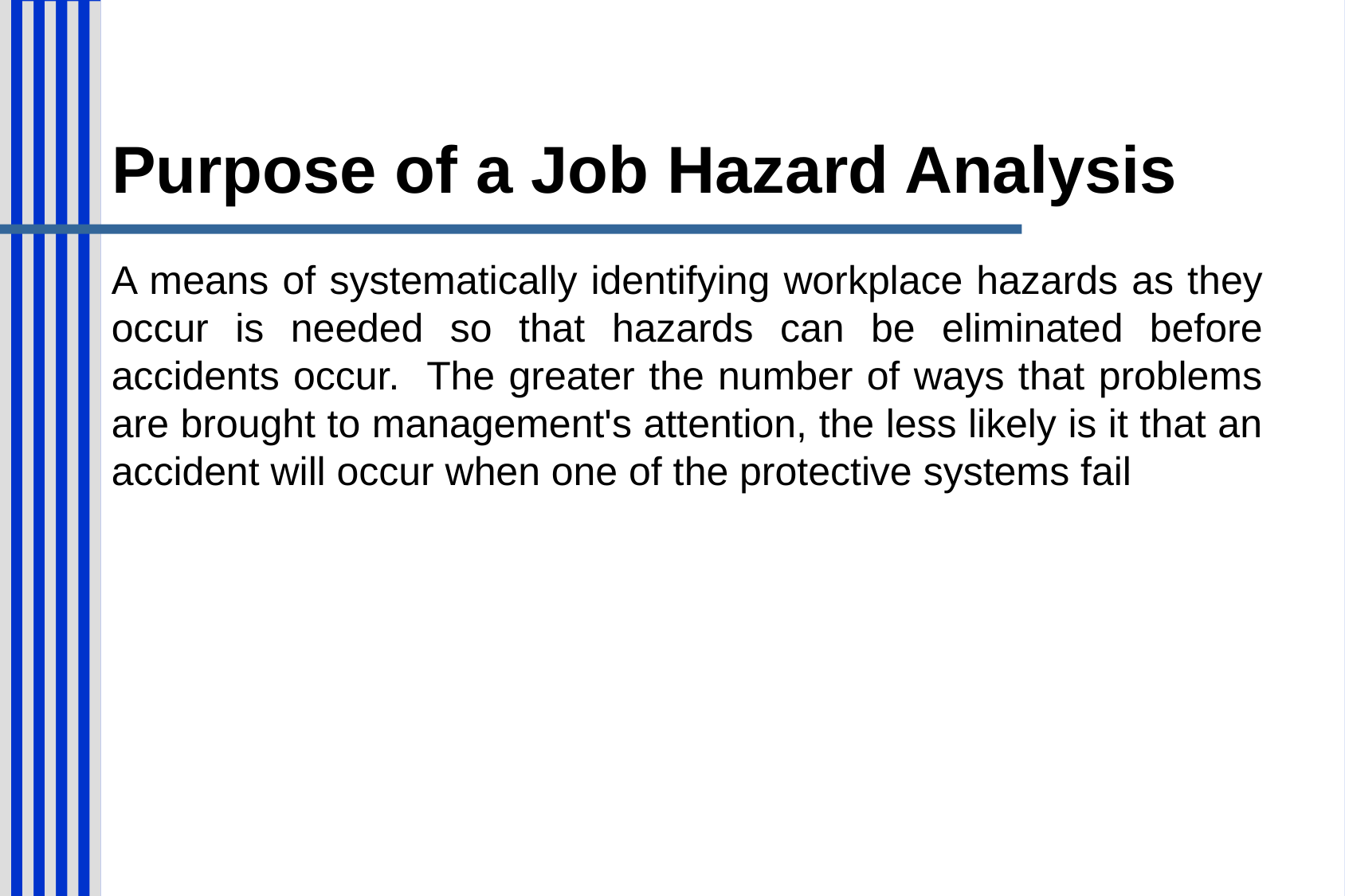

# Purpose of a Job Hazard Analysis
A means of systematically identifying workplace hazards as they occur is needed so that hazards can be eliminated before accidents occur.  The greater the number of ways that problems are brought to management's attention, the less likely is it that an accident will occur when one of the protective systems fail